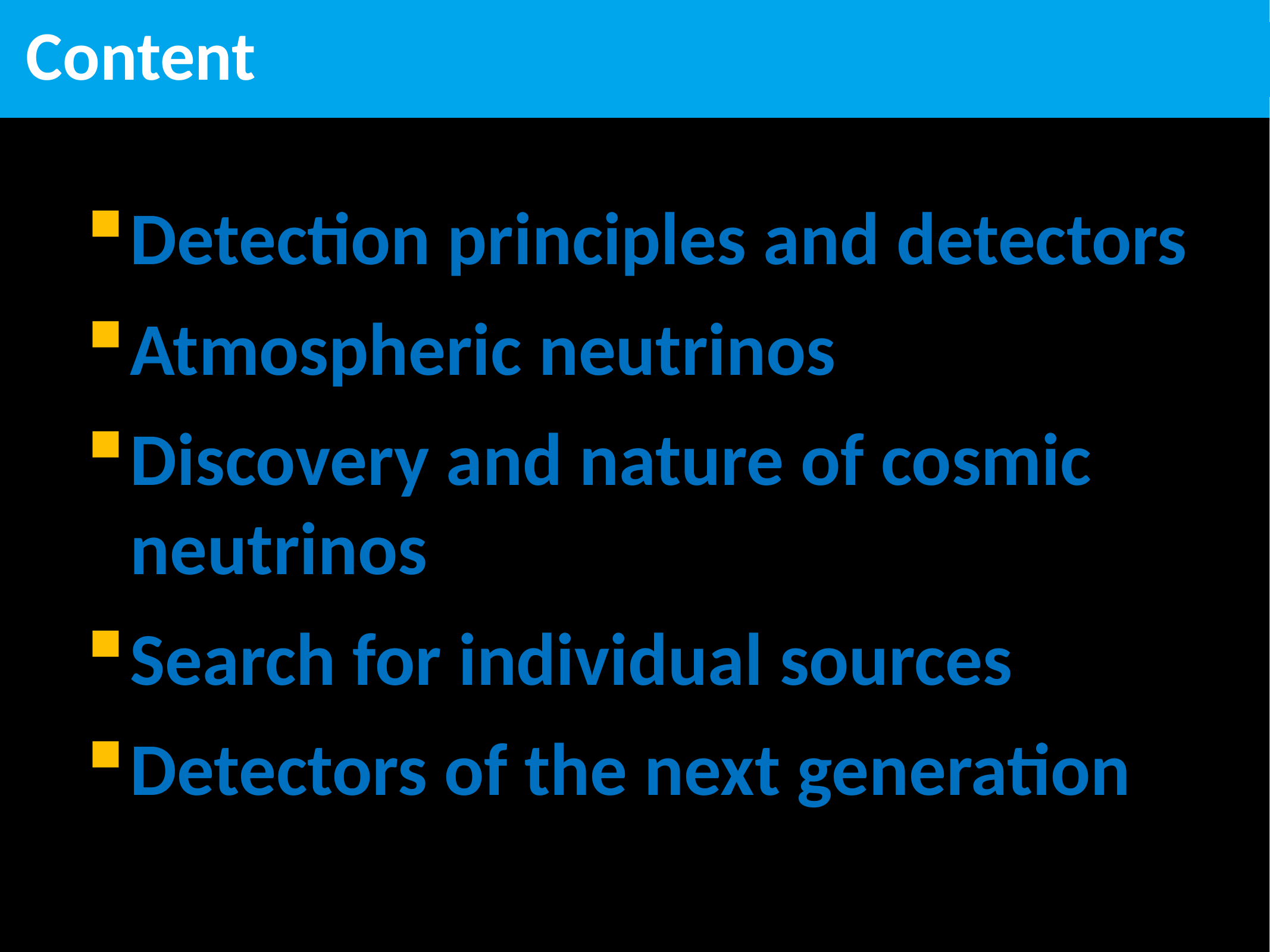

# Content

Detection principles and detectors
Atmospheric neutrinos
Discovery and nature of cosmic neutrinos
Search for individual sources
Detectors of the next generation